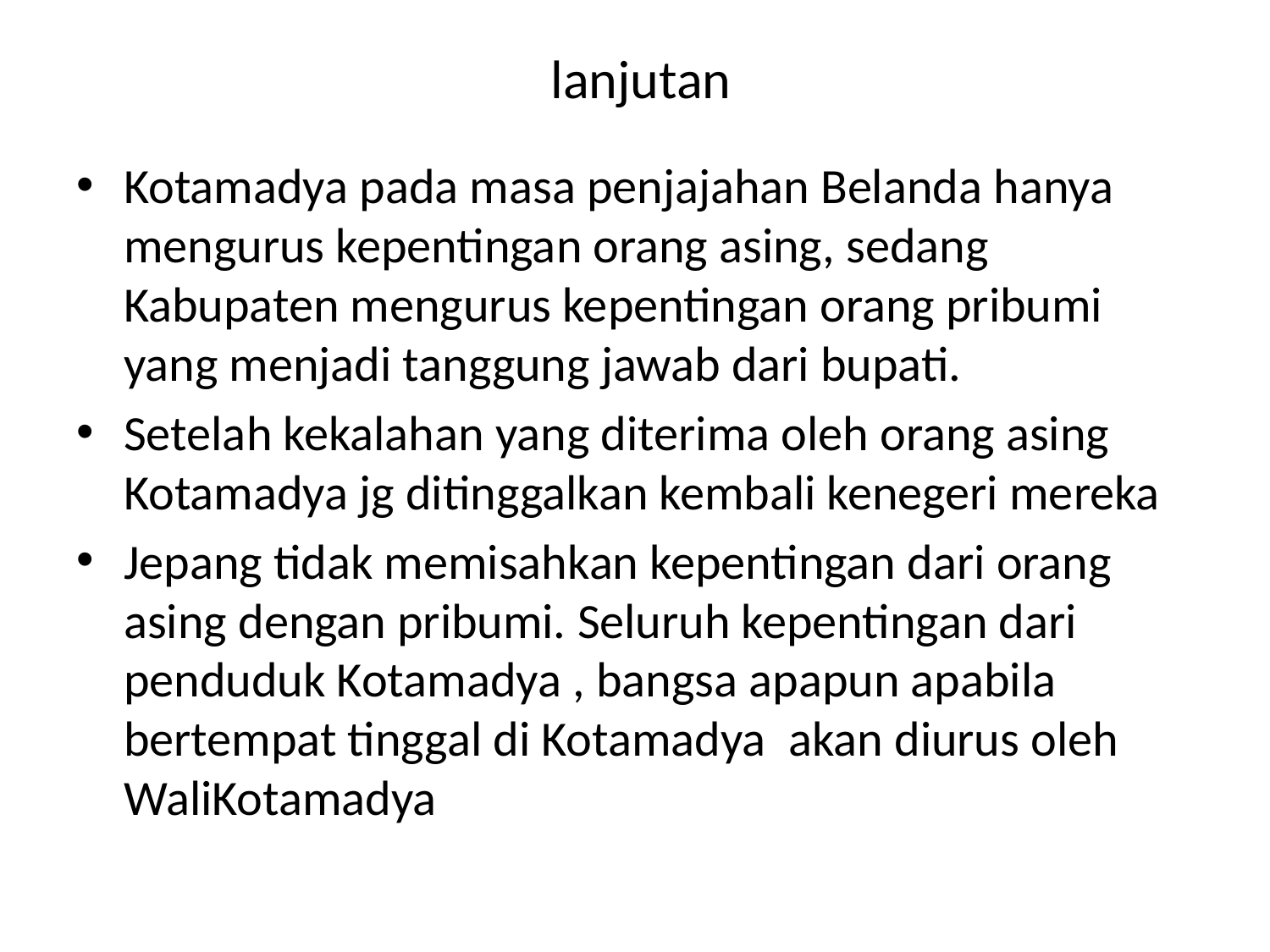

# lanjutan
Kotamadya pada masa penjajahan Belanda hanya mengurus kepentingan orang asing, sedang Kabupaten mengurus kepentingan orang pribumi yang menjadi tanggung jawab dari bupati.
Setelah kekalahan yang diterima oleh orang asing Kotamadya jg ditinggalkan kembali kenegeri mereka
Jepang tidak memisahkan kepentingan dari orang asing dengan pribumi. Seluruh kepentingan dari penduduk Kotamadya , bangsa apapun apabila bertempat tinggal di Kotamadya  akan diurus oleh WaliKotamadya